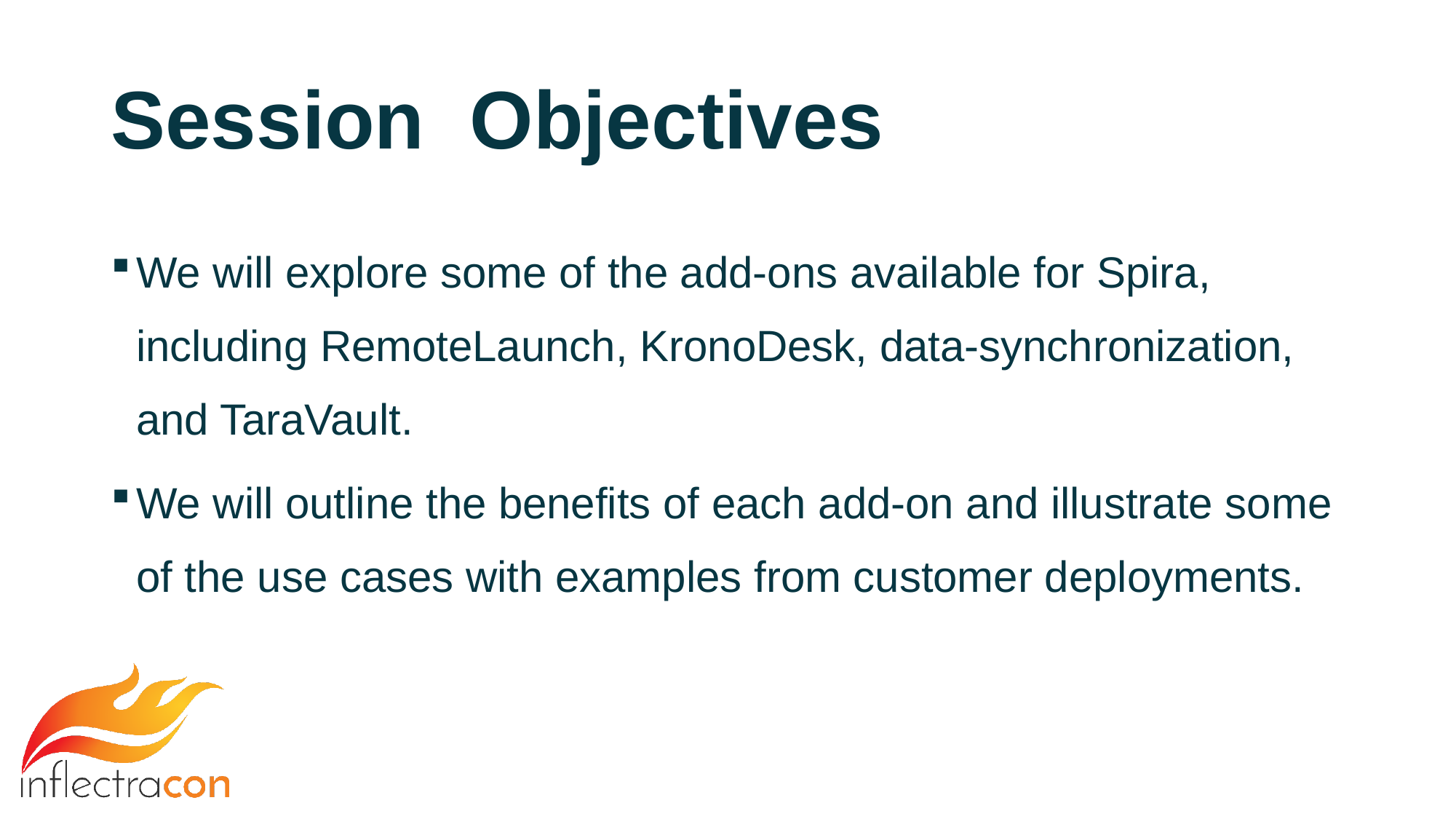

# Session  Objectives
We will explore some of the add-ons available for Spira, including RemoteLaunch, KronoDesk, data-synchronization, and TaraVault.
We will outline the benefits of each add-on and illustrate some of the use cases with examples from customer deployments.